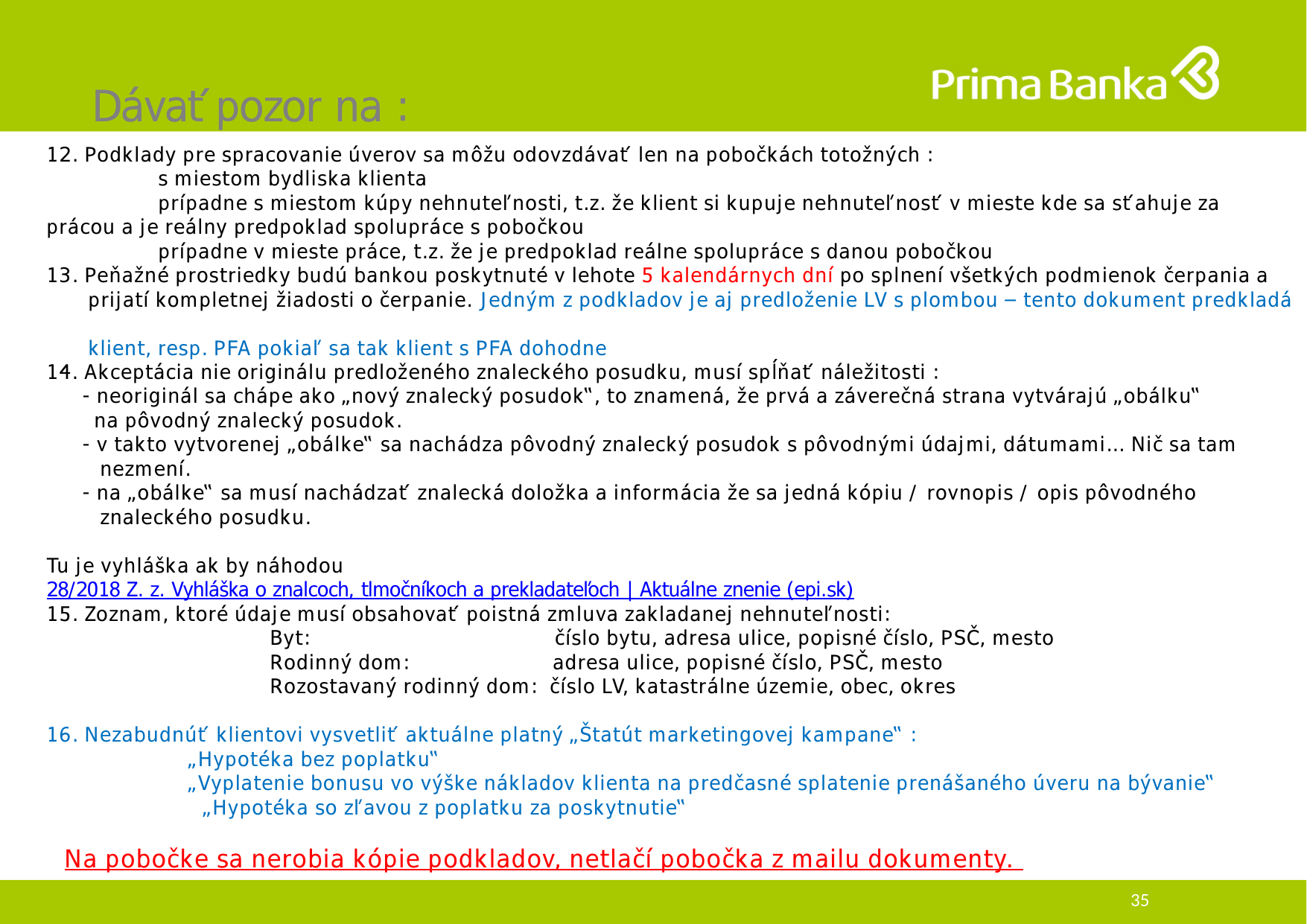

# Dávať pozor na :
12. Podklady pre spracovanie úverov sa môžu odovzdávať len na pobočkách totožných :
	s miestom bydliska klienta
	prípadne s miestom kúpy nehnuteľnosti, t.z. že klient si kupuje nehnuteľnosť v mieste kde sa sťahuje za 	prácou a je reálny predpoklad spolupráce s pobočkou
	prípadne v mieste práce, t.z. že je predpoklad reálne spolupráce s danou pobočkou
13. Peňažné prostriedky budú bankou poskytnuté v lehote 5 kalendárnych dní po splnení všetkých podmienok čerpania a
       prijatí kompletnej žiadosti o čerpanie. Jedným z podkladov je aj predloženie LV s plombou – tento dokument predkladá
       klient, resp. PFA pokiaľ sa tak klient s PFA dohodne
14. Akceptácia nie originálu predloženého znaleckého posudku, musí spĺňať náležitosti :
      - neoriginál sa chápe ako „nový znalecký posudok“, to znamená, že prvá a záverečná strana vytvárajú „obálku“
        na pôvodný znalecký posudok.
      - v takto vytvorenej „obálke“ sa nachádza pôvodný znalecký posudok s pôvodnými údajmi, dátumami... Nič sa tam
         nezmení.
      - na „obálke“ sa musí nachádzať znalecká doložka a informácia že sa jedná kópiu / rovnopis / opis pôvodného
         znaleckého posudku.

Tu je vyhláška ak by náhodou
28/2018 Z. z. Vyhláška o znalcoch, tlmočníkoch a prekladateľoch | Aktuálne znenie (epi.sk)
15. Zoznam, ktoré údaje musí obsahovať poistná zmluva zakladanej nehnuteľnosti:
		Byt:                                         číslo bytu, adresa ulice, popisné číslo, PSČ, mesto
		Rodinný dom:                        adresa ulice, popisné číslo, PSČ, mesto
		Rozostavaný rodinný dom:  číslo LV, katastrálne územie, obec, okres

16. Nezabudnúť klientovi vysvetliť aktuálne platný „Štatút marketingovej kampane“ :
	     „Hypotéka bez poplatku“
	     „Vyplatenie bonusu vo výške nákladov klienta na predčasné splatenie prenášaného úveru na bývanie“
„Hypotéka so zľavou z poplatku za poskytnutie“

   Na pobočke sa nerobia kópie podkladov, netlačí pobočka z mailu dokumenty.
35